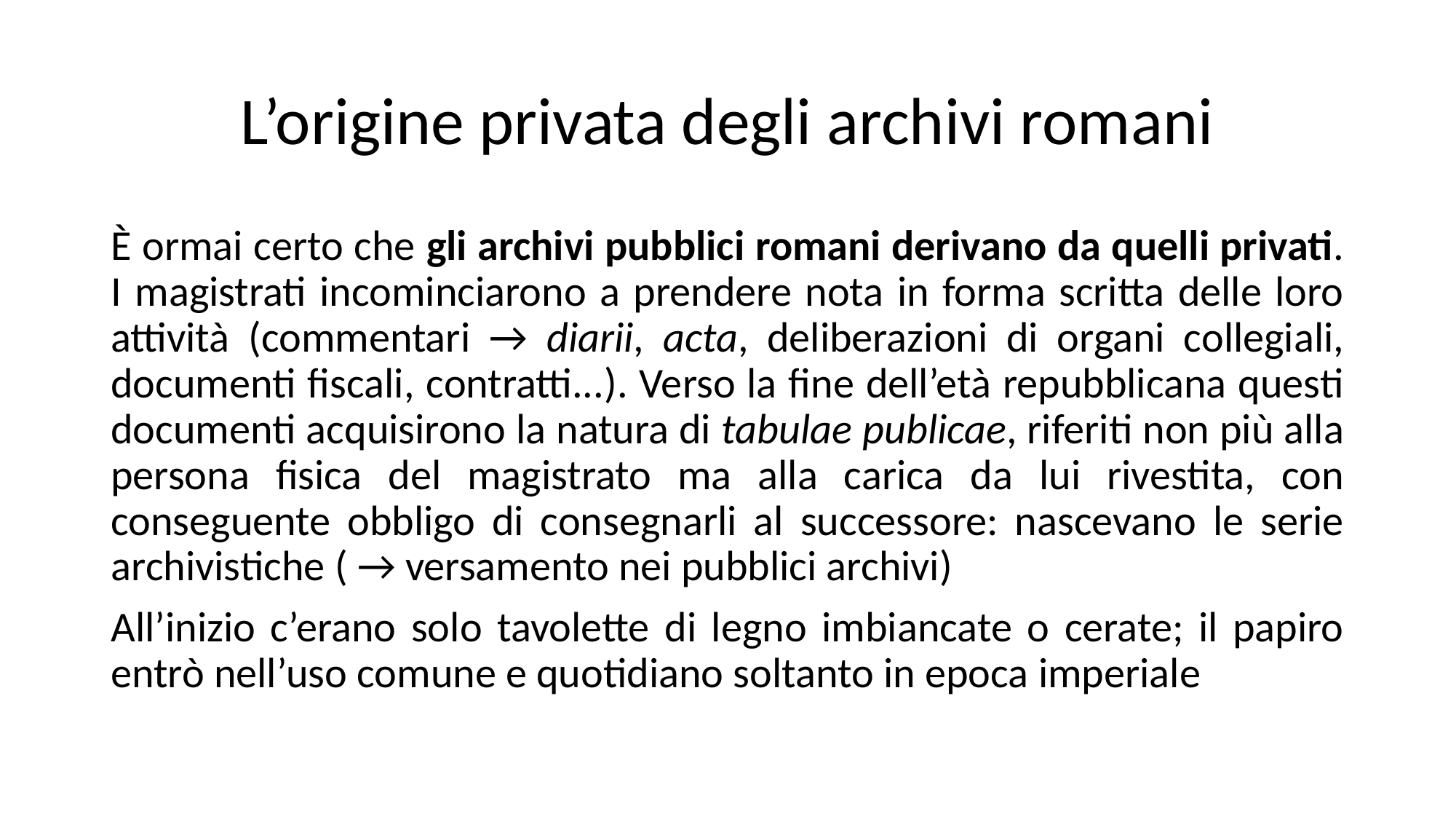

# L’origine privata degli archivi romani
È ormai certo che gli archivi pubblici romani derivano da quelli privati. I magistrati incominciarono a prendere nota in forma scritta delle loro attività (commentari → diarii, acta, deliberazioni di organi collegiali, documenti fiscali, contratti...). Verso la fine dell’età repubblicana questi documenti acquisirono la natura di tabulae publicae, riferiti non più alla persona fisica del magistrato ma alla carica da lui rivestita, con conseguente obbligo di consegnarli al successore: nascevano le serie archivistiche ( → versamento nei pubblici archivi)
All’inizio c’erano solo tavolette di legno imbiancate o cerate; il papiro entrò nell’uso comune e quotidiano soltanto in epoca imperiale